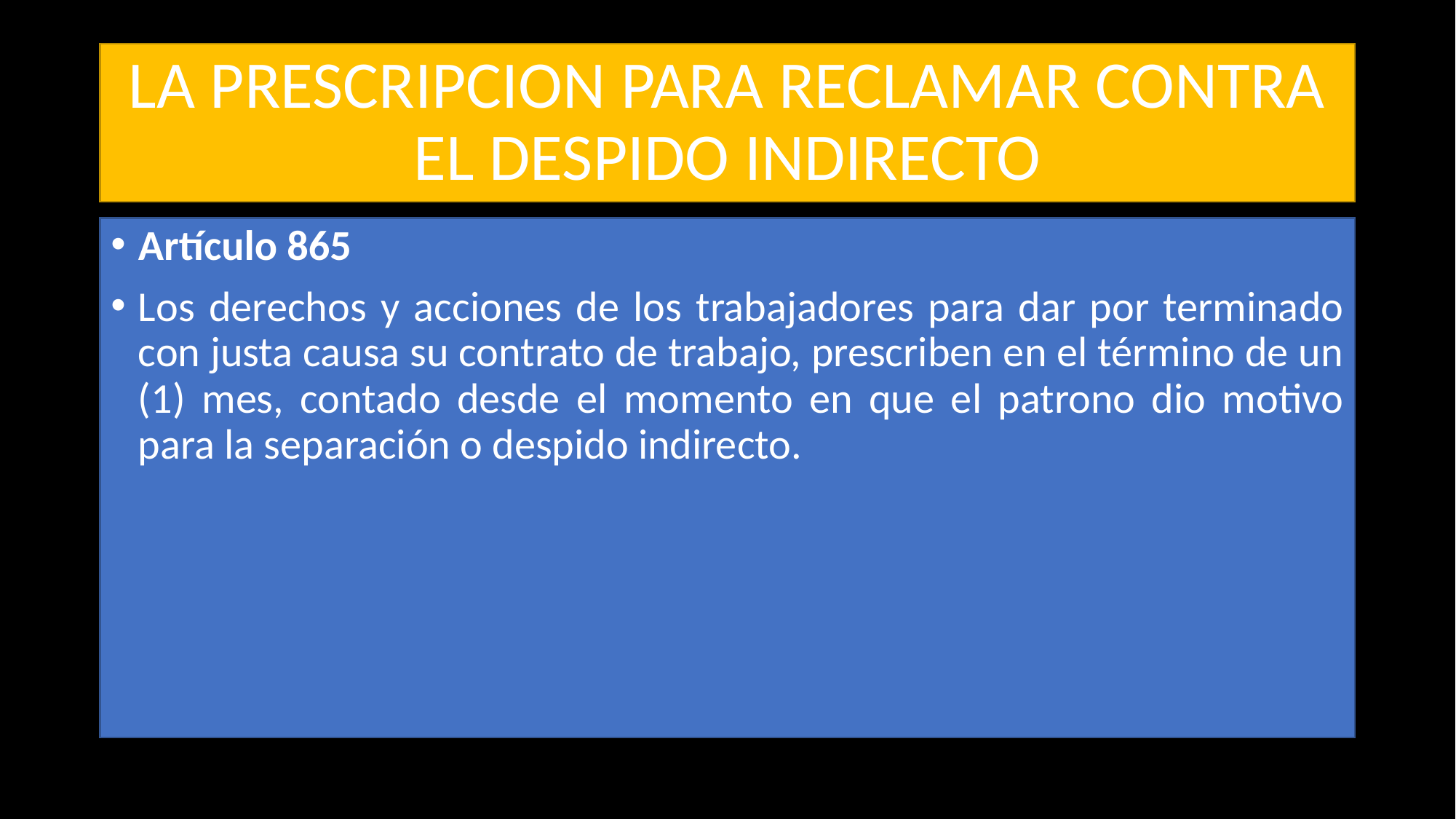

# LA PRESCRIPCION PARA RECLAMAR CONTRA EL DESPIDO INDIRECTO
Artículo 865
Los derechos y acciones de los trabajadores para dar por terminado con justa causa su contrato de trabajo, prescriben en el término de un (1) mes, contado desde el momento en que el patrono dio motivo para la separación o despido indirecto.